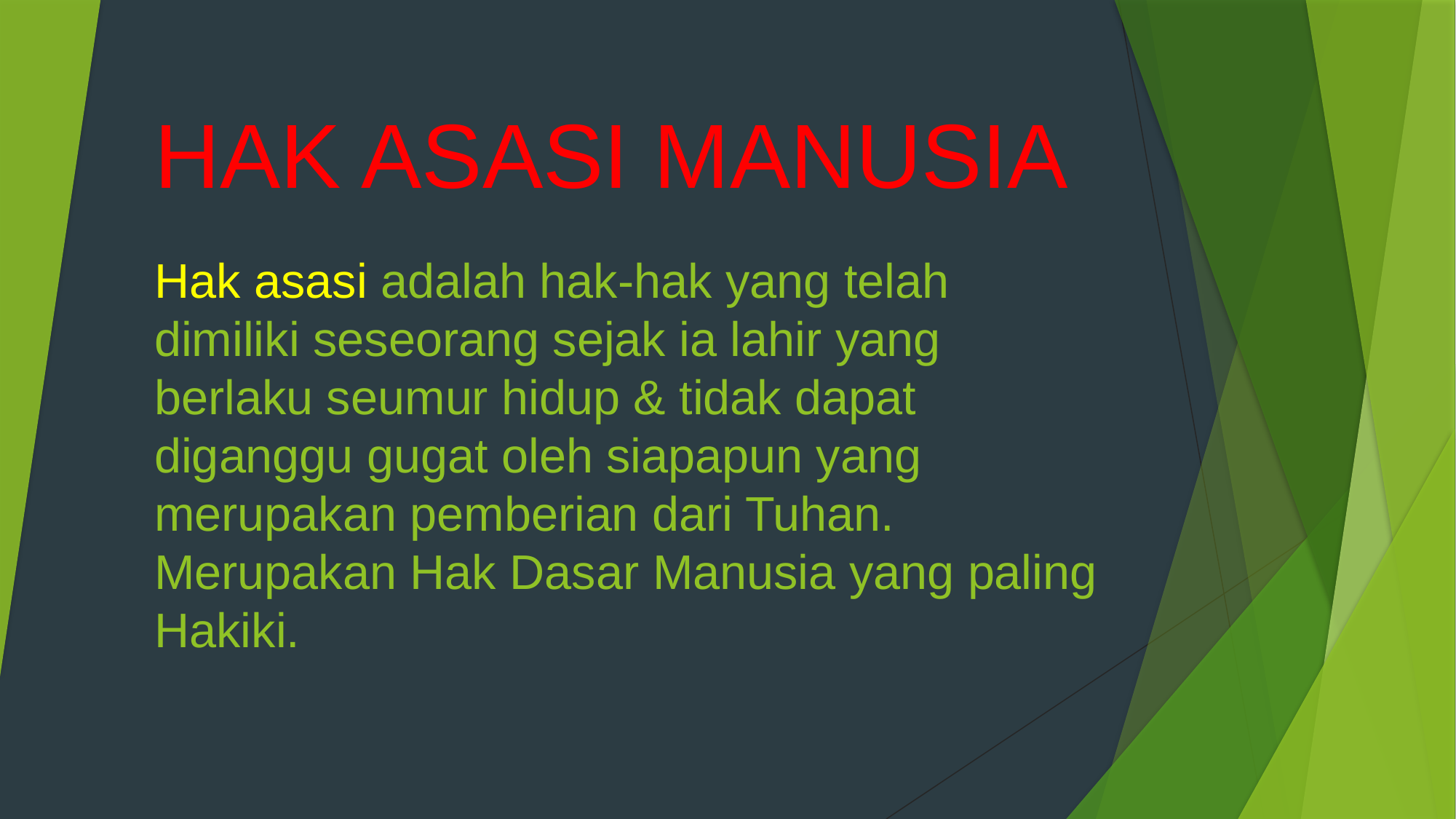

# HAK ASASI MANUSIA Hak asasi adalah hak-hak yang telah dimiliki seseorang sejak ia lahir yang berlaku seumur hidup & tidak dapat diganggu gugat oleh siapapun yang merupakan pemberian dari Tuhan. Merupakan Hak Dasar Manusia yang paling Hakiki.